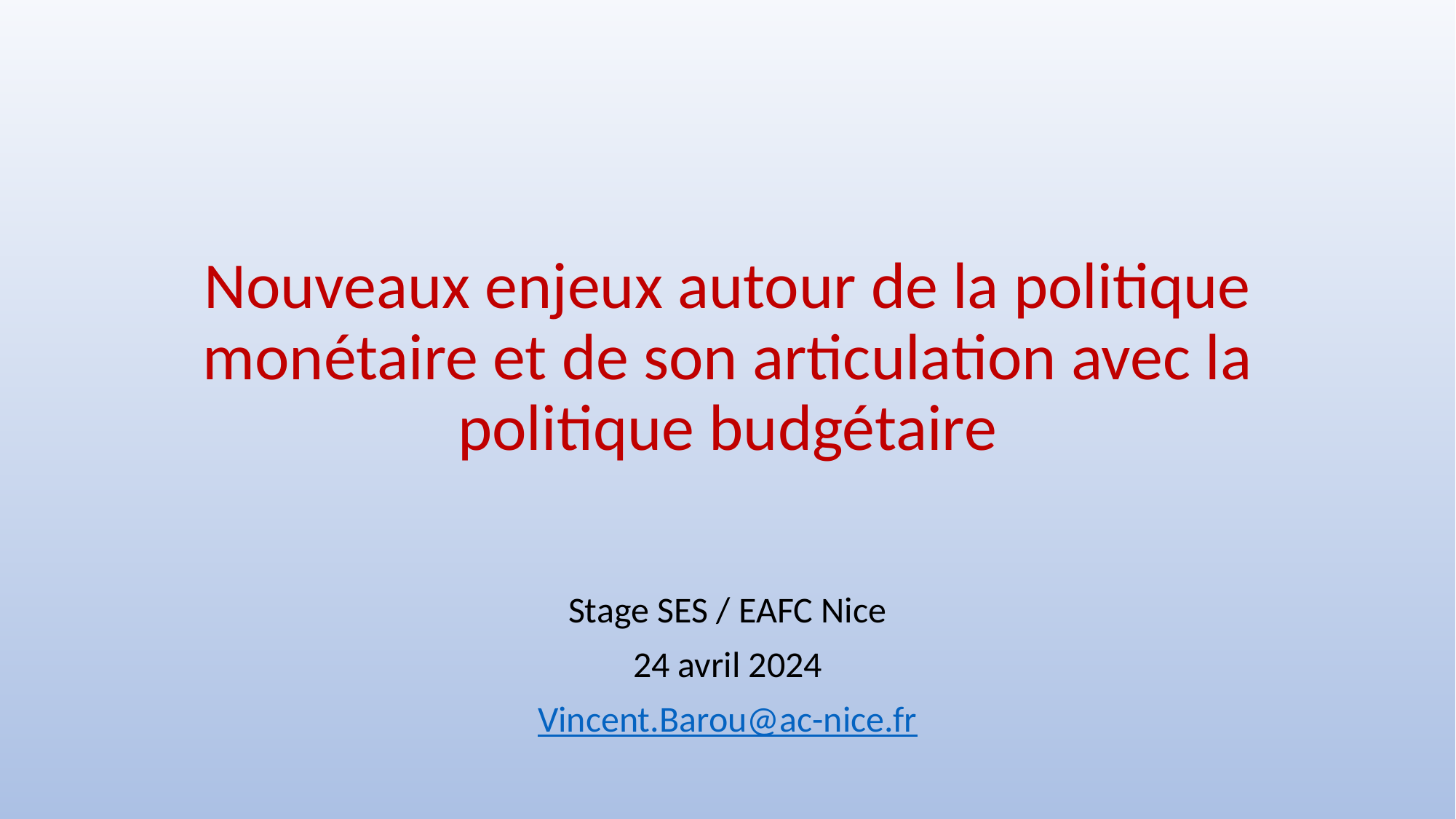

# Nouveaux enjeux autour de la politique monétaire et de son articulation avec la politique budgétaire
Stage SES / EAFC Nice
24 avril 2024
Vincent.Barou@ac-nice.fr